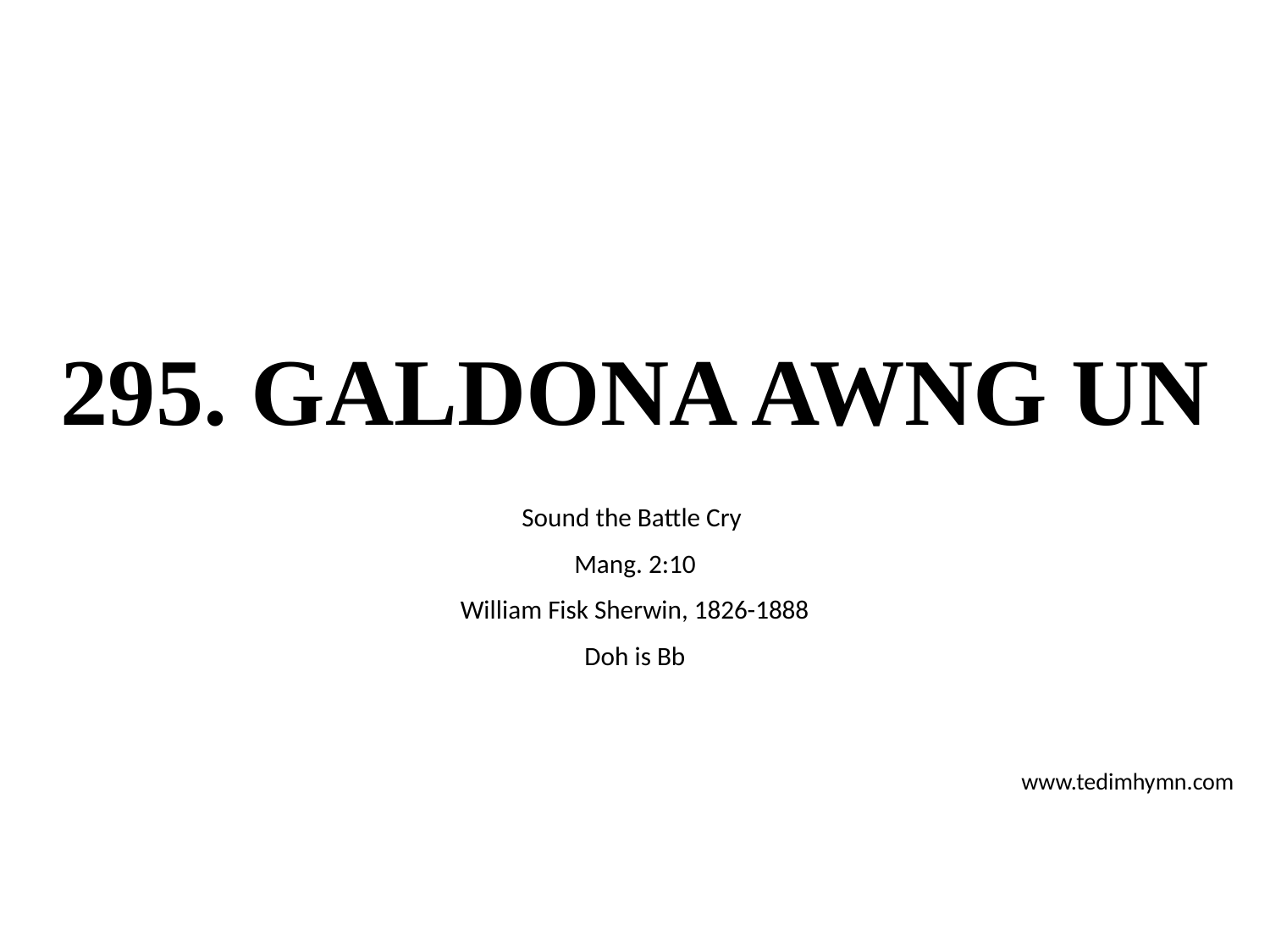

# 295. GALDONA AWNG UN
Sound the Battle Cry
Mang. 2:10
William Fisk Sherwin, 1826-1888
Doh is Bb
www.tedimhymn.com